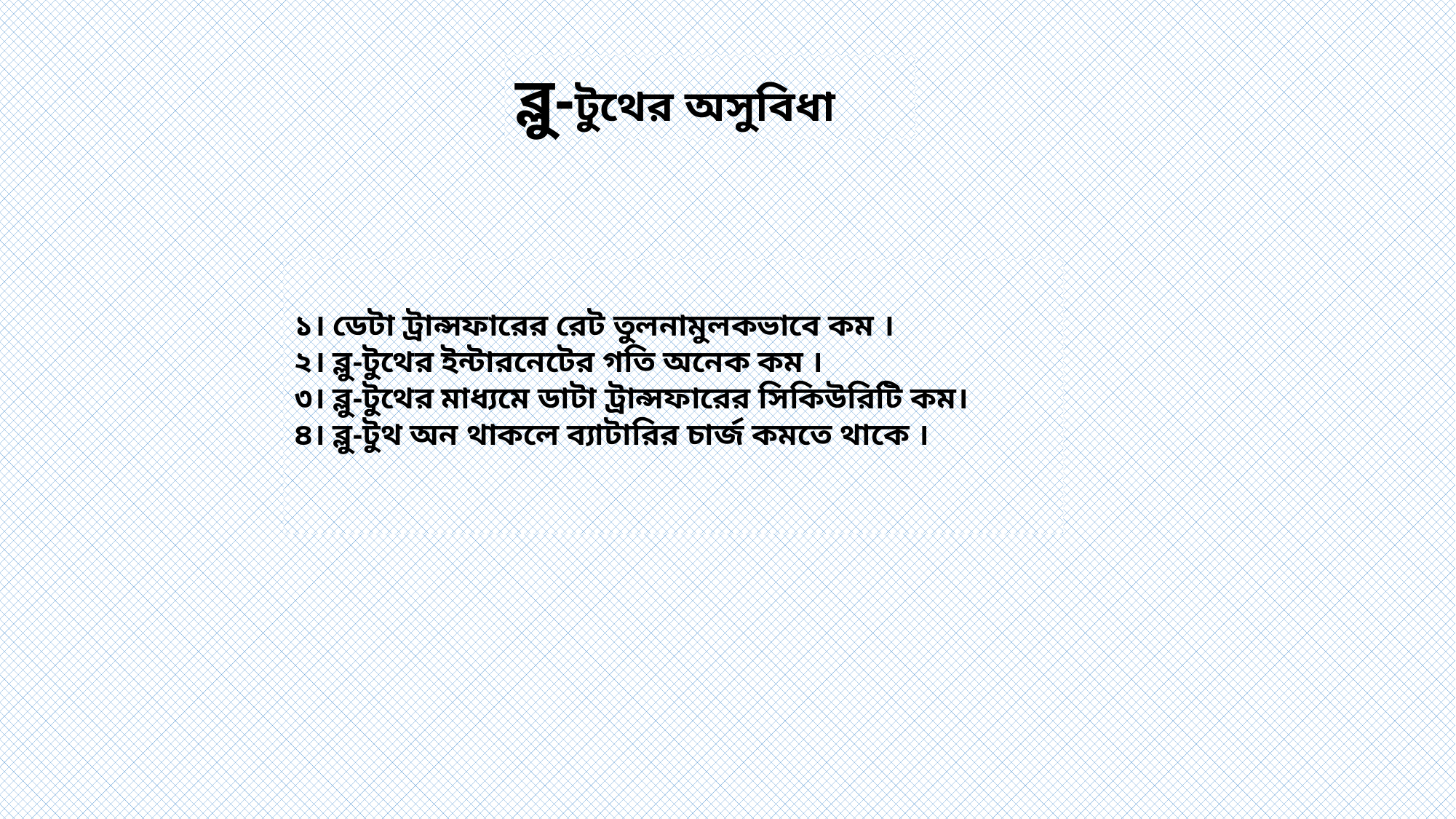

ব্লু-টুথের অসুবিধা
১। ডেটা ট্রান্সফারের রেট তুলনামুলকভাবে কম ।
২। ব্লু-টুথের ইন্টারনেটের গতি অনেক কম ।
৩। ব্লু-টুথের মাধ্যমে ডাটা ট্রান্সফারের সিকিউরিটি কম।
৪। ব্লু-টুথ অন থাকলে ব্যাটারির চার্জ কমতে থাকে ।